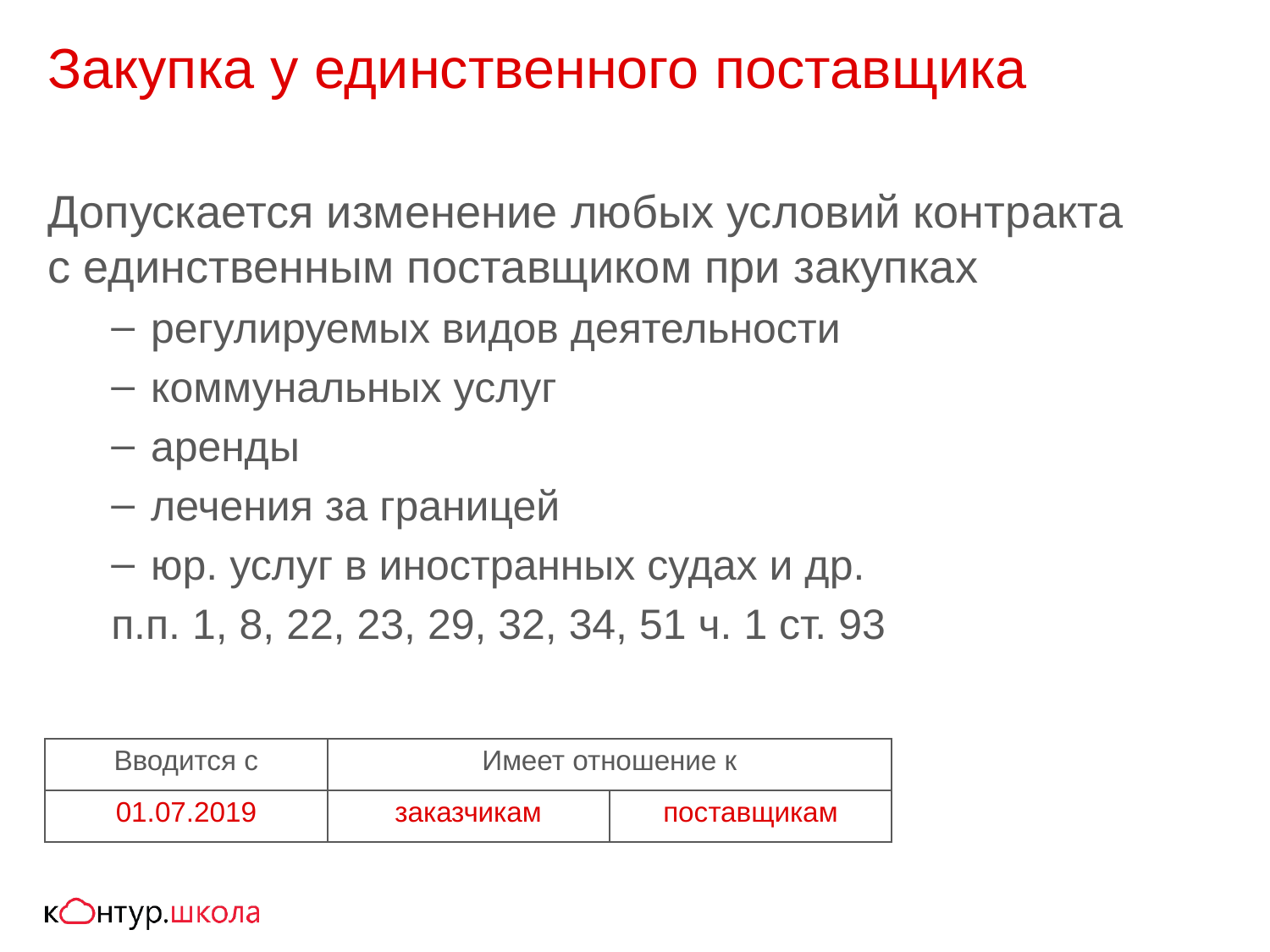

# Закупка у единственного поставщика
Допускается изменение любых условий контракта
с единственным поставщиком при закупках
регулируемых видов деятельности
коммунальных услуг
аренды
лечения за границей
юр. услуг в иностранных судах и др.
п.п. 1, 8, 22, 23, 29, 32, 34, 51 ч. 1 ст. 93
| Вводится с | Имеет отношение к |  |
| --- | --- | --- |
| 01.07.2019 | заказчикам | поставщикам |